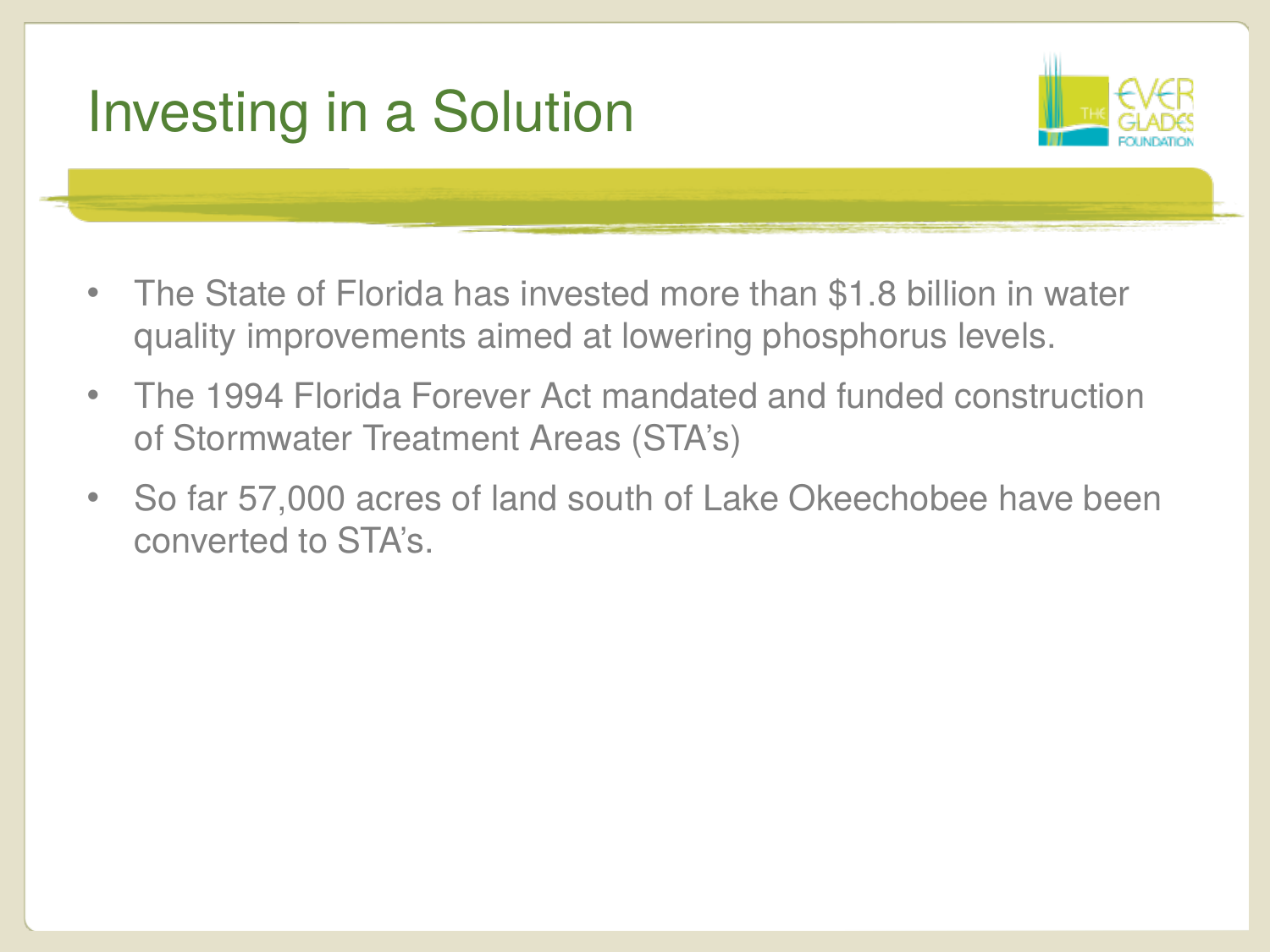

# Investing in a Solution
The State of Florida has invested more than $1.8 billion in water quality improvements aimed at lowering phosphorus levels.
The 1994 Florida Forever Act mandated and funded construction of Stormwater Treatment Areas (STA’s)
So far 57,000 acres of land south of Lake Okeechobee have been converted to STA’s.